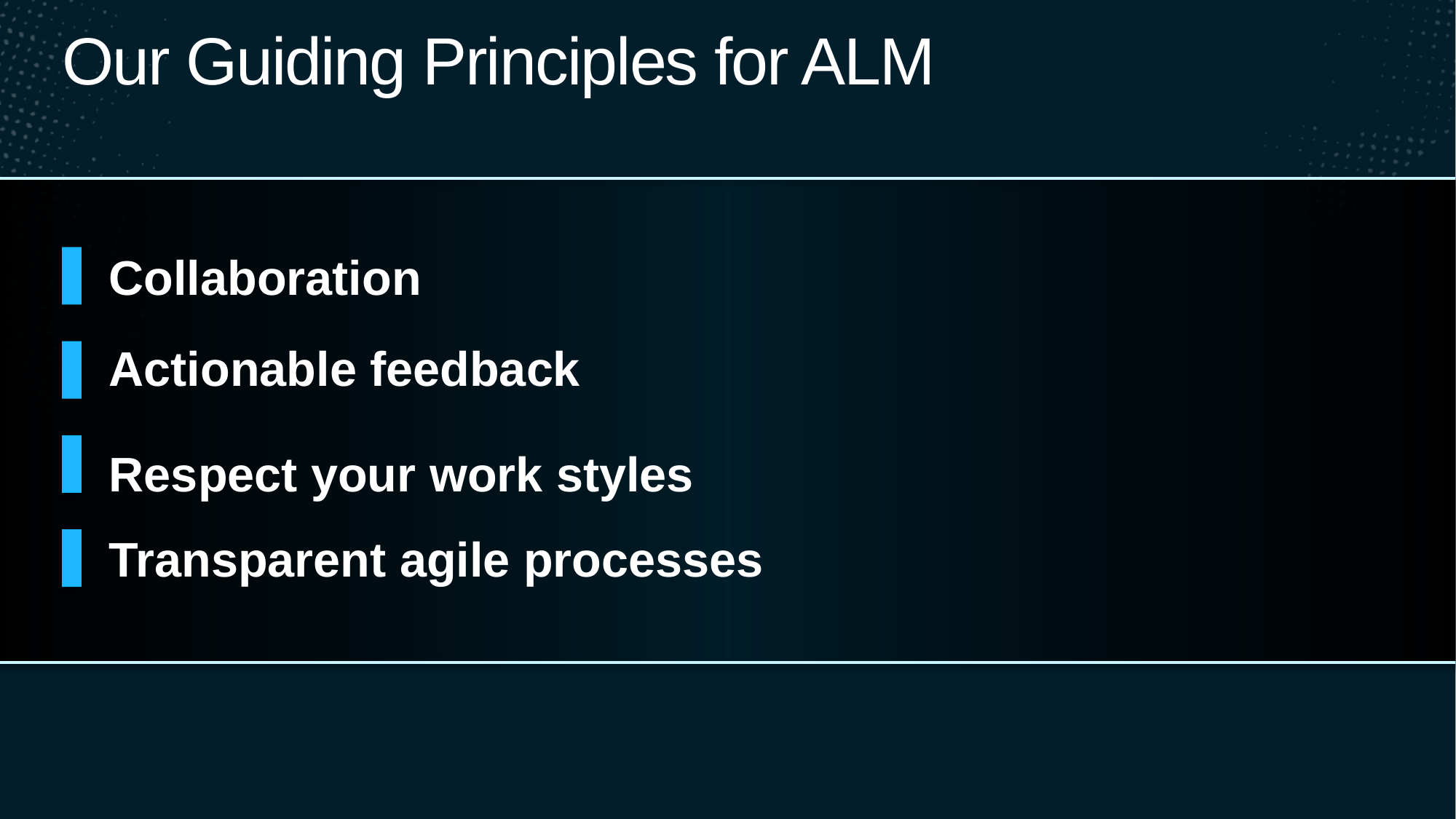

# Our Guiding Principles for ALM

Collaboration

Actionable feedback

Respect your work styles

Transparent agile processes